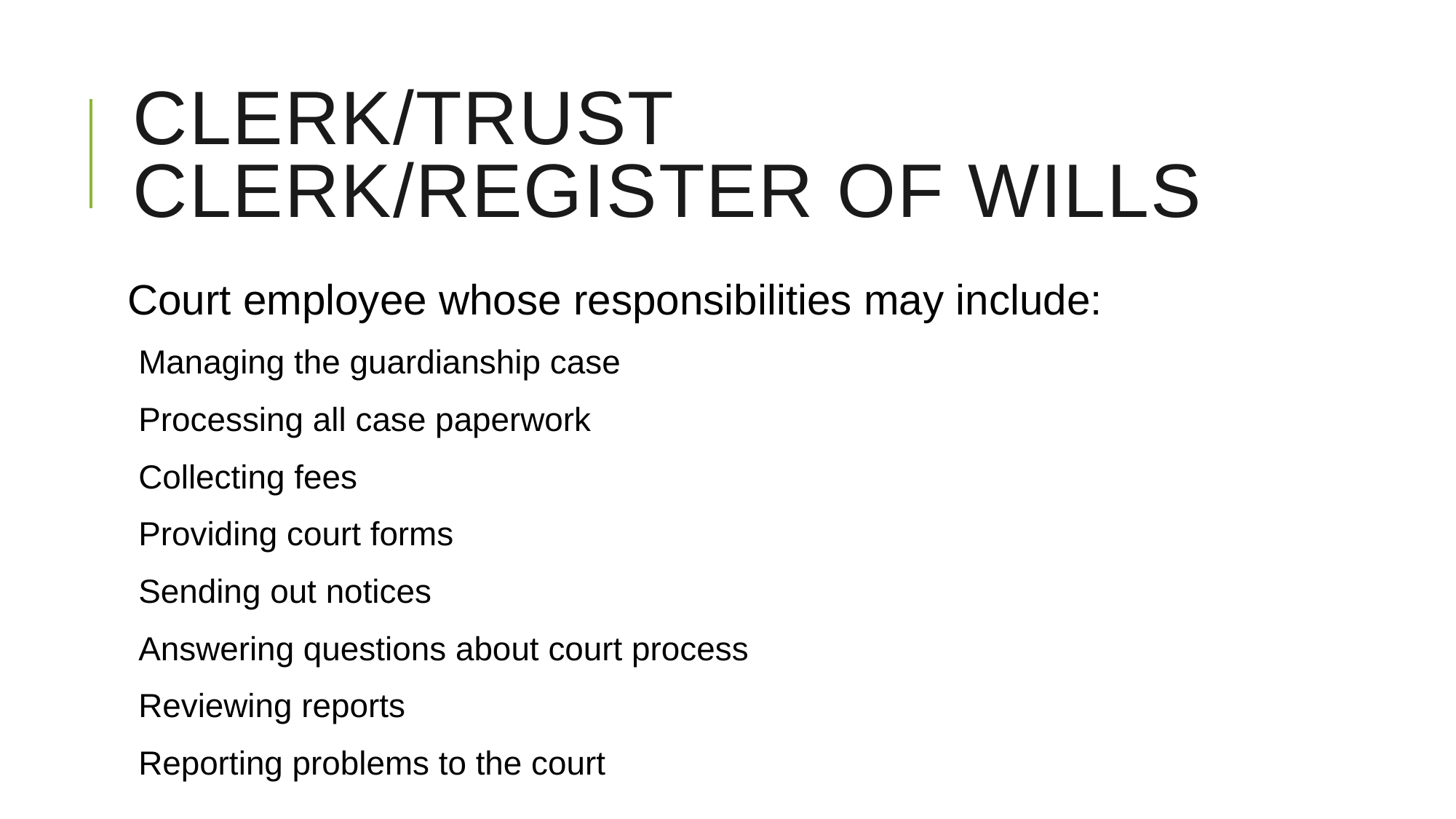

# Clerk/Trust Clerk/Register of Wills
Court employee whose responsibilities may include:
Managing the guardianship case
Processing all case paperwork
Collecting fees
Providing court forms
Sending out notices
Answering questions about court process
Reviewing reports
Reporting problems to the court